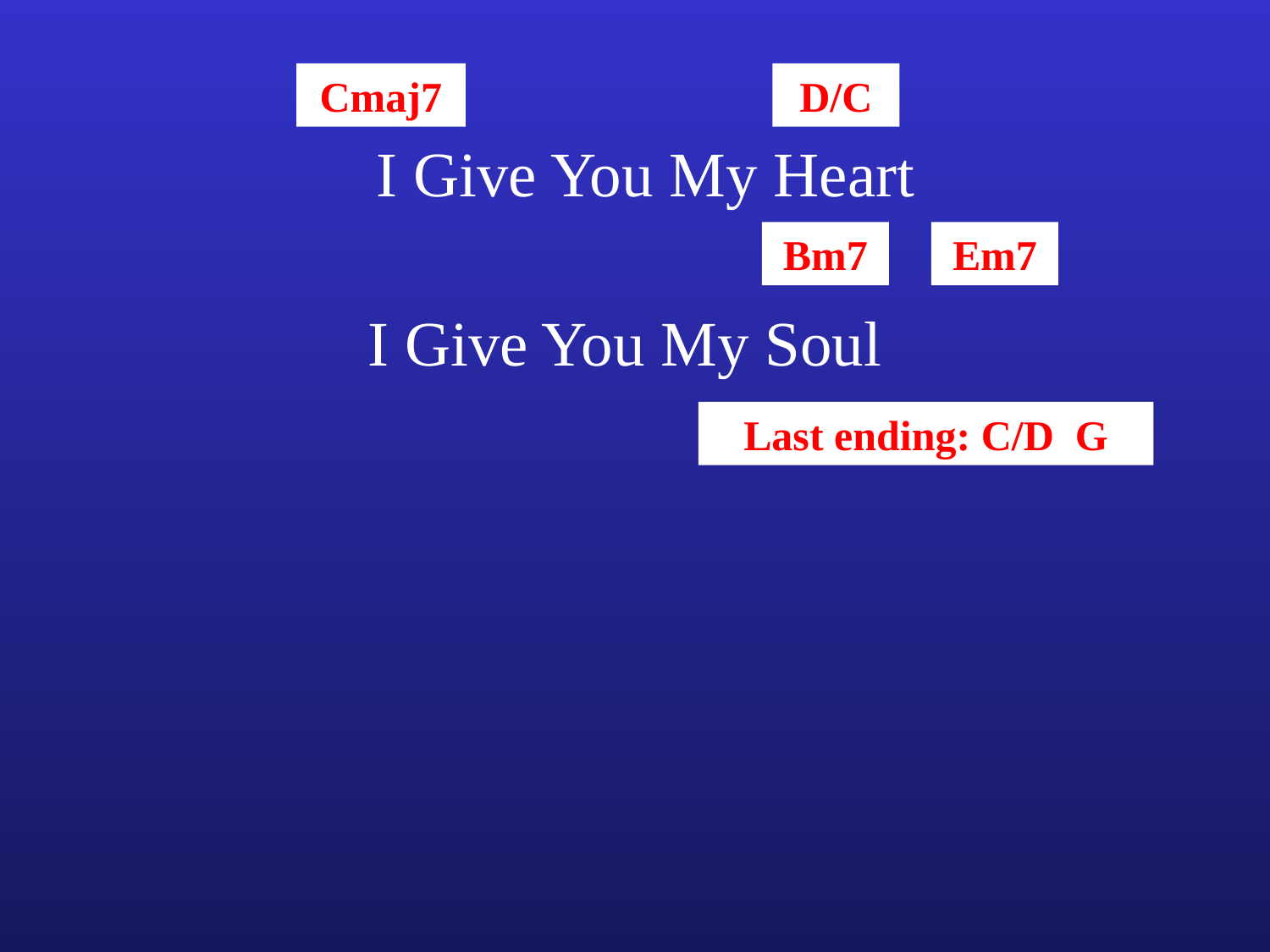

Cmaj7
D/C
I Give You My Heart
Bm7
Em7
I Give You My Soul
Last ending: C/D  G